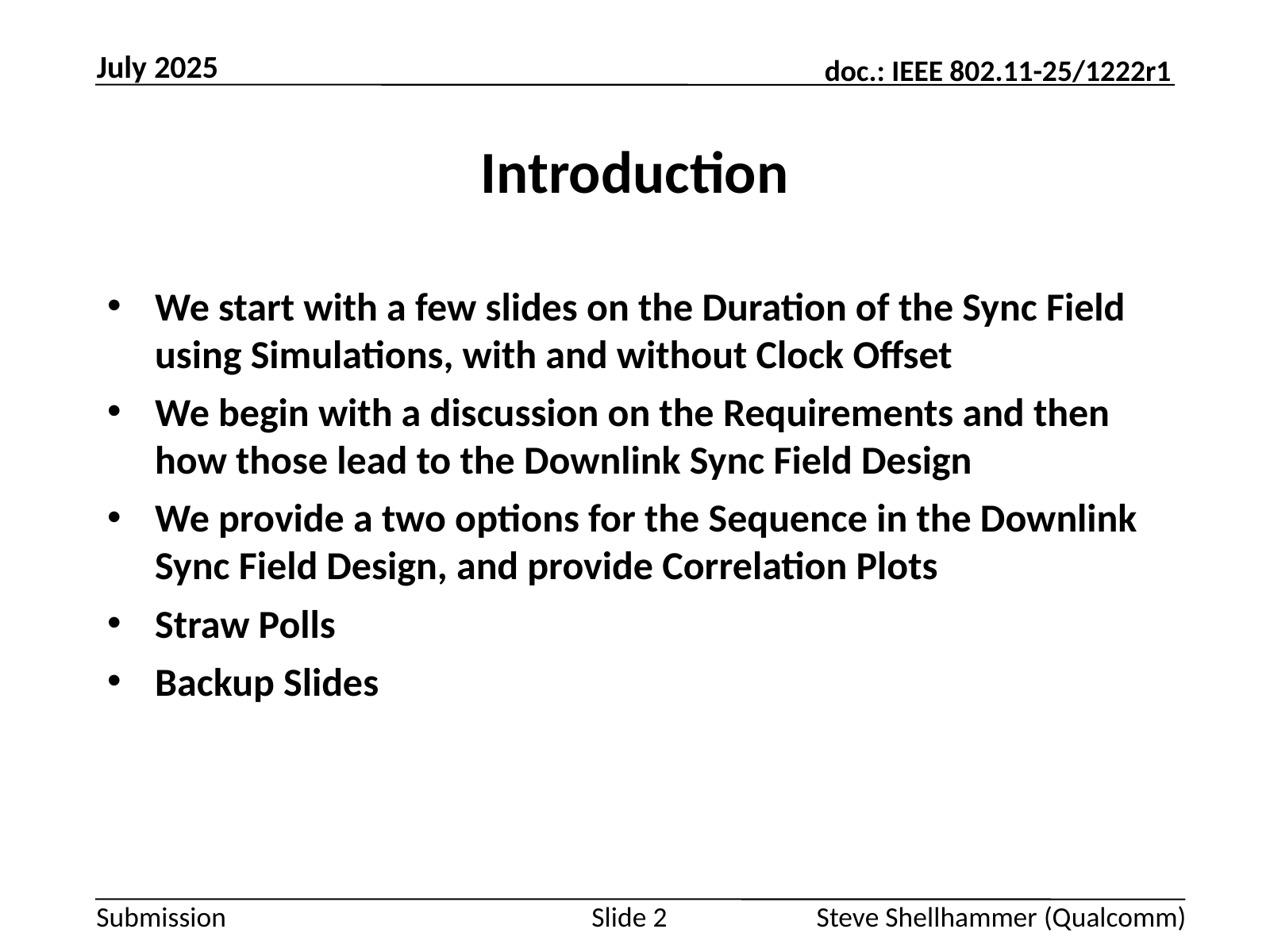

July 2025
# Introduction
We start with a few slides on the Duration of the Sync Field using Simulations, with and without Clock Offset
We begin with a discussion on the Requirements and then how those lead to the Downlink Sync Field Design
We provide a two options for the Sequence in the Downlink Sync Field Design, and provide Correlation Plots
Straw Polls
Backup Slides
Slide 2
Steve Shellhammer (Qualcomm)